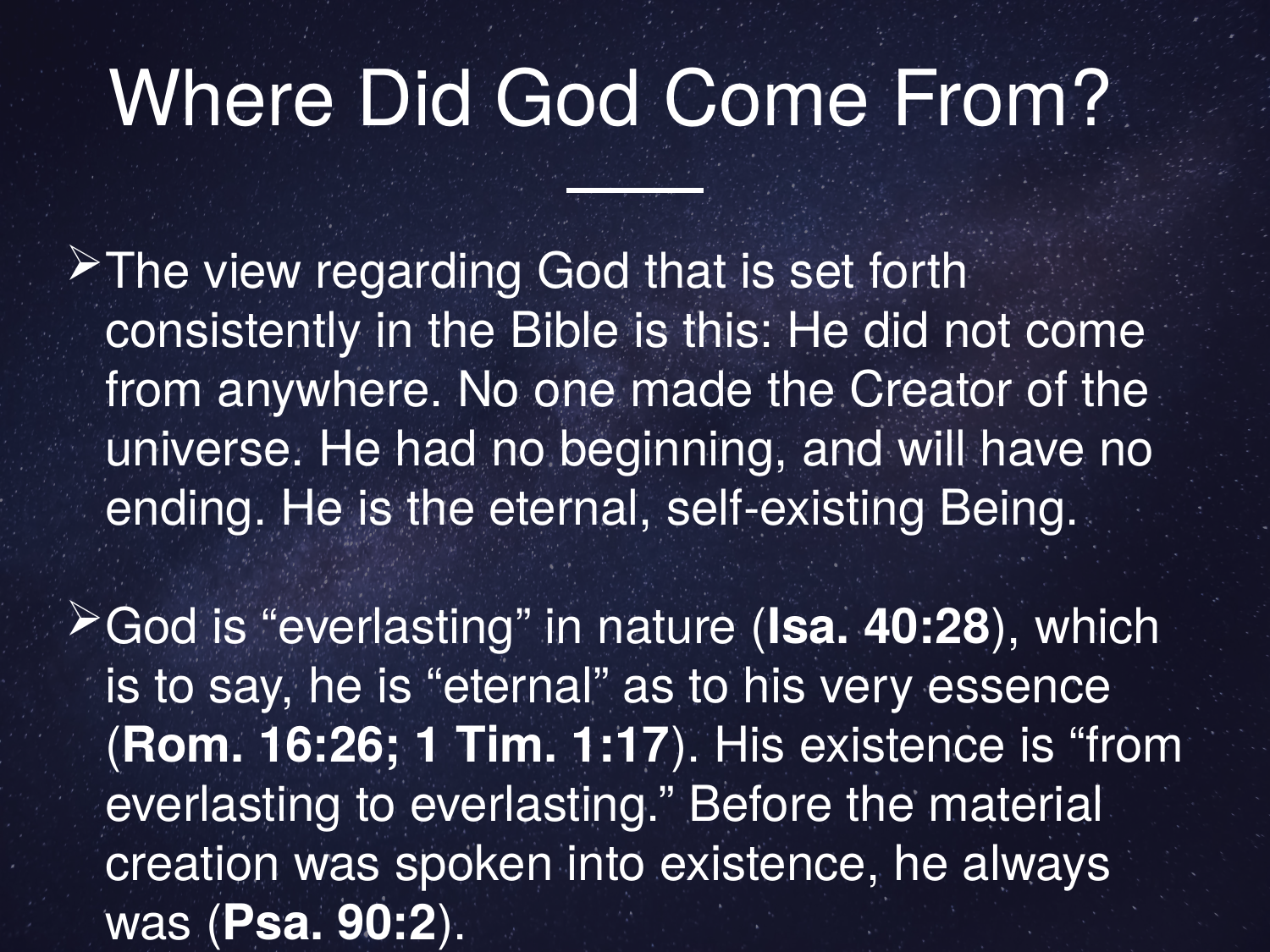

Where Did God Come From?
The view regarding God that is set forth consistently in the Bible is this: He did not come from anywhere. No one made the Creator of the universe. He had no beginning, and will have no ending. He is the eternal, self-existing Being.

God is “everlasting” in nature (Isa. 40:28), which is to say, he is “eternal” as to his very essence (Rom. 16:26; 1 Tim. 1:17). His existence is “from everlasting to everlasting.” Before the material creation was spoken into existence, he always was (Psa. 90:2).